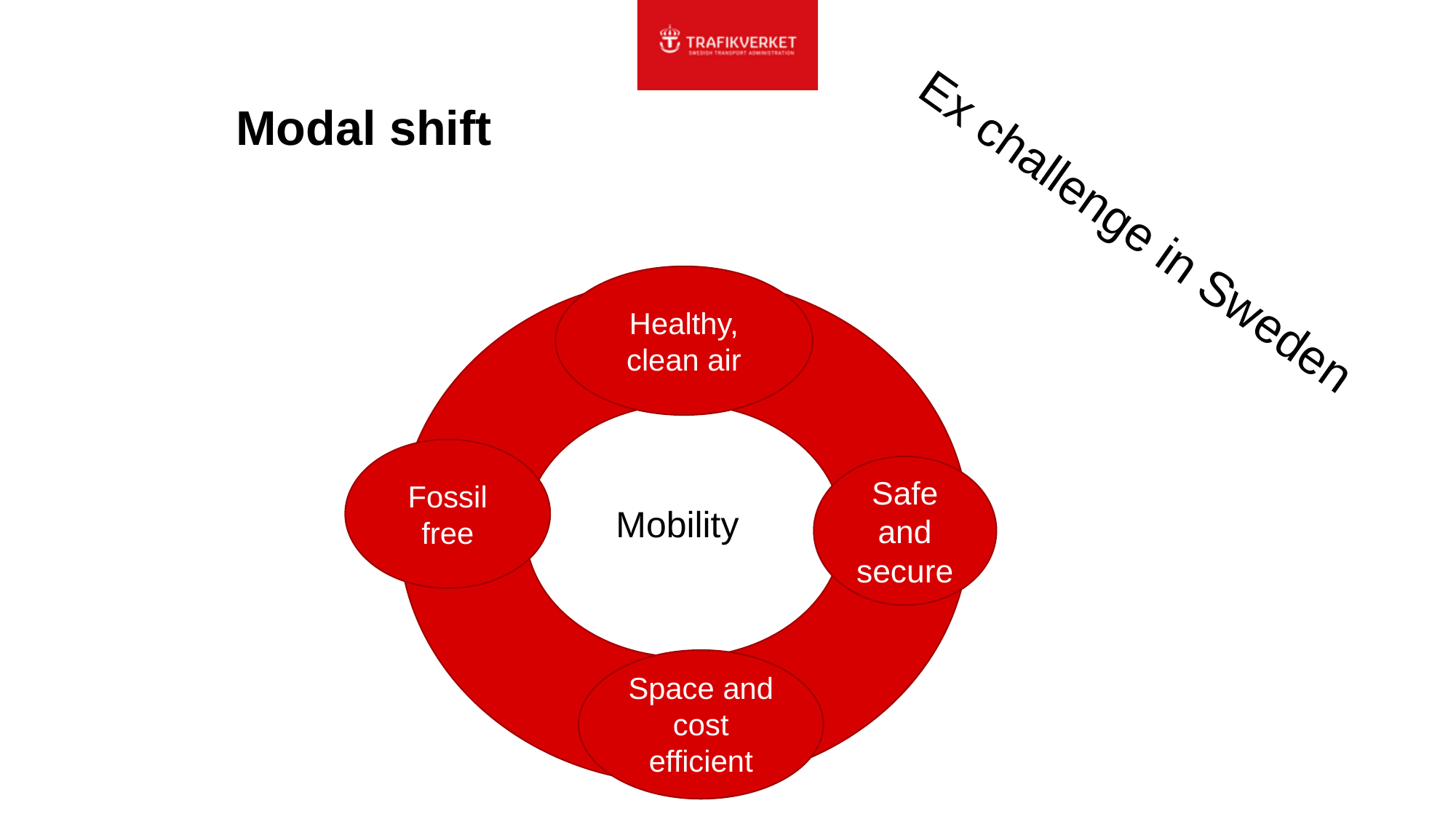

# Modal shift
Ex challenge in Sweden
Healthy, clean air

Fossil free
Safe and secure
Mobility

Space and cost efficient